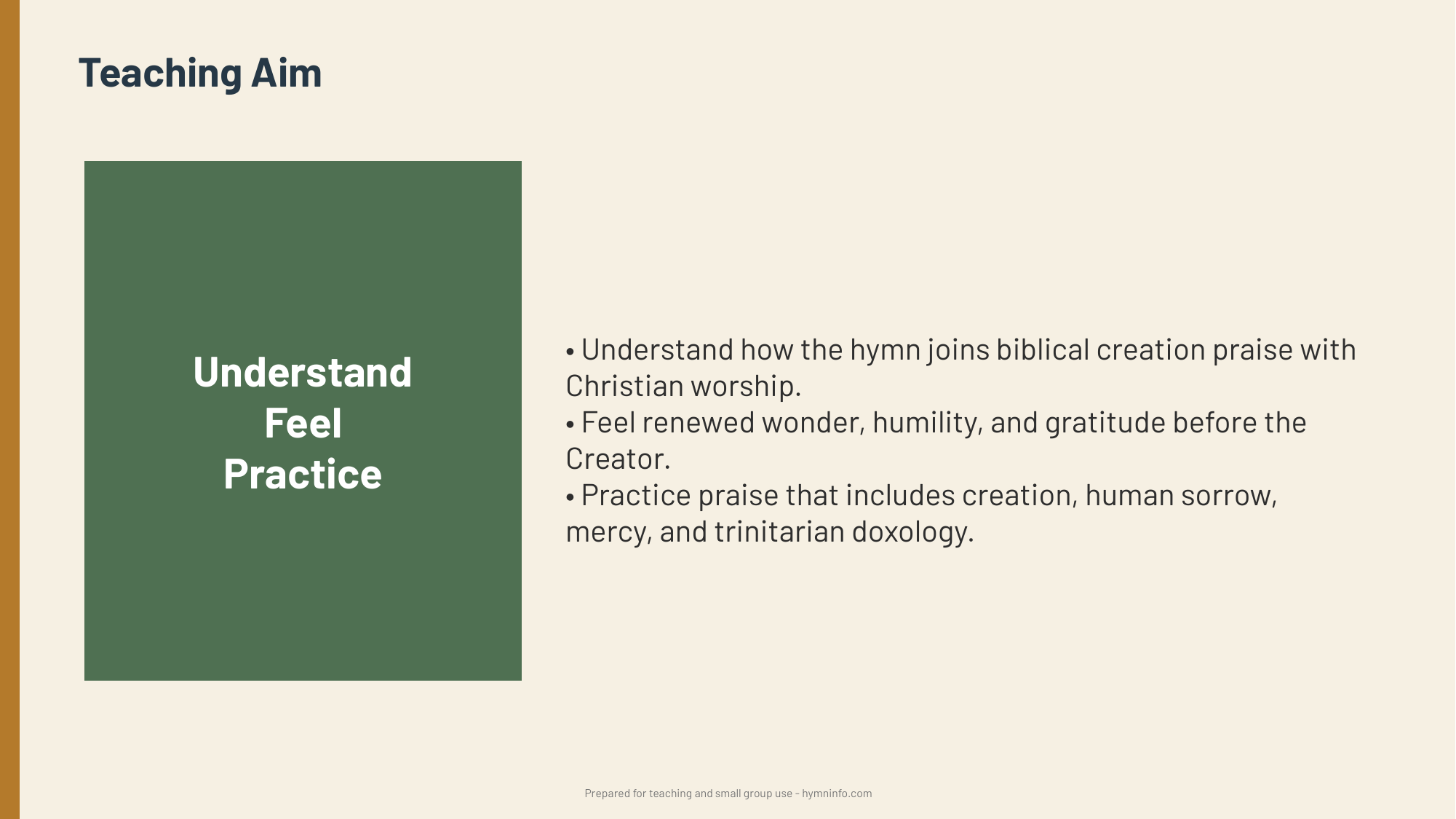

Teaching Aim
Understand
Feel
Practice
• Understand how the hymn joins biblical creation praise with Christian worship.
• Feel renewed wonder, humility, and gratitude before the Creator.
• Practice praise that includes creation, human sorrow, mercy, and trinitarian doxology.
Prepared for teaching and small group use - hymninfo.com